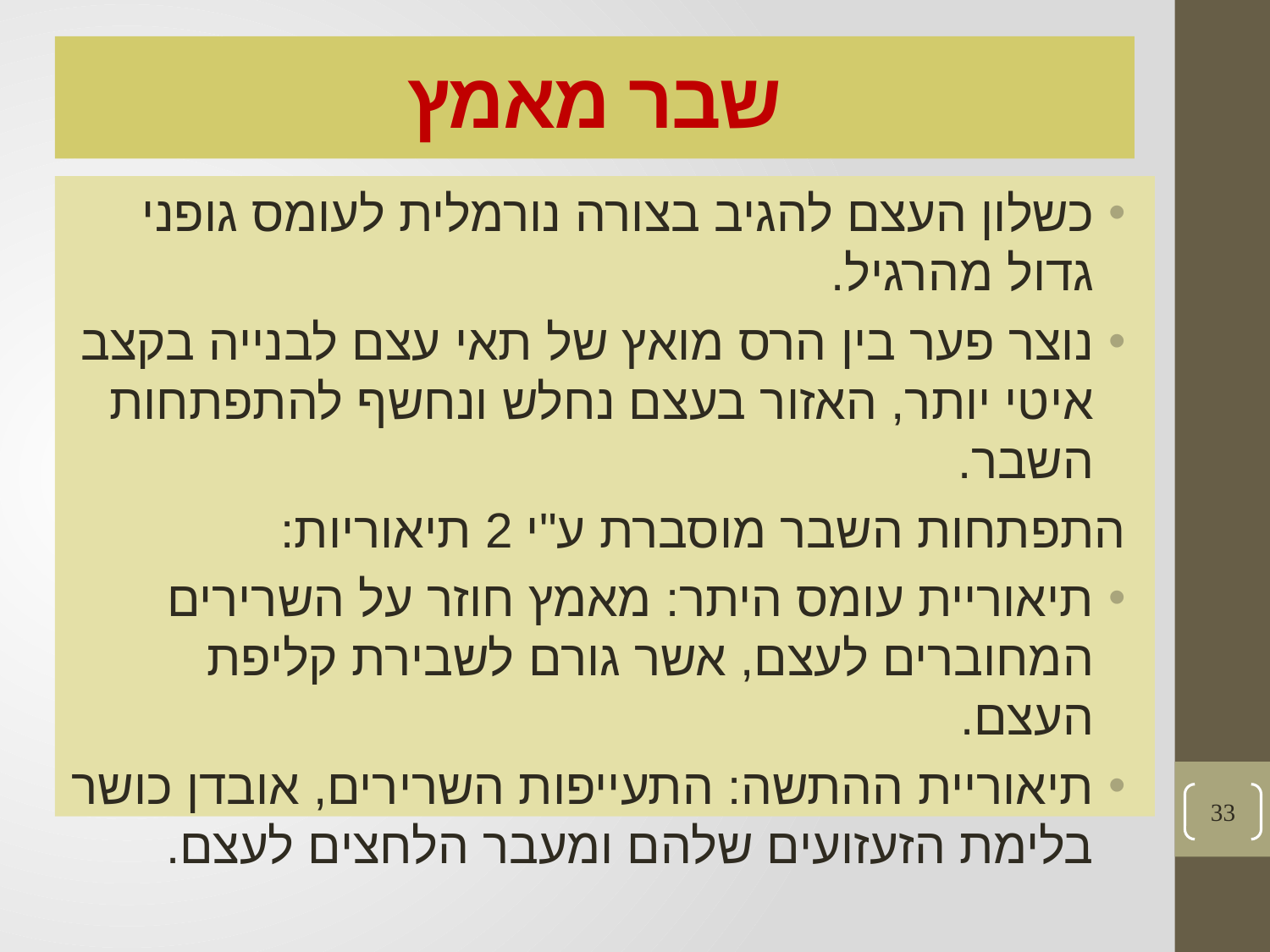

# שבר מאמץ
כשלון העצם להגיב בצורה נורמלית לעומס גופני גדול מהרגיל.
נוצר פער בין הרס מואץ של תאי עצם לבנייה בקצב איטי יותר, האזור בעצם נחלש ונחשף להתפתחות השבר.
התפתחות השבר מוסברת ע"י 2 תיאוריות:
תיאוריית עומס היתר: מאמץ חוזר על השרירים המחוברים לעצם, אשר גורם לשבירת קליפת העצם.
תיאוריית ההתשה: התעייפות השרירים, אובדן כושר בלימת הזעזועים שלהם ומעבר הלחצים לעצם.

33